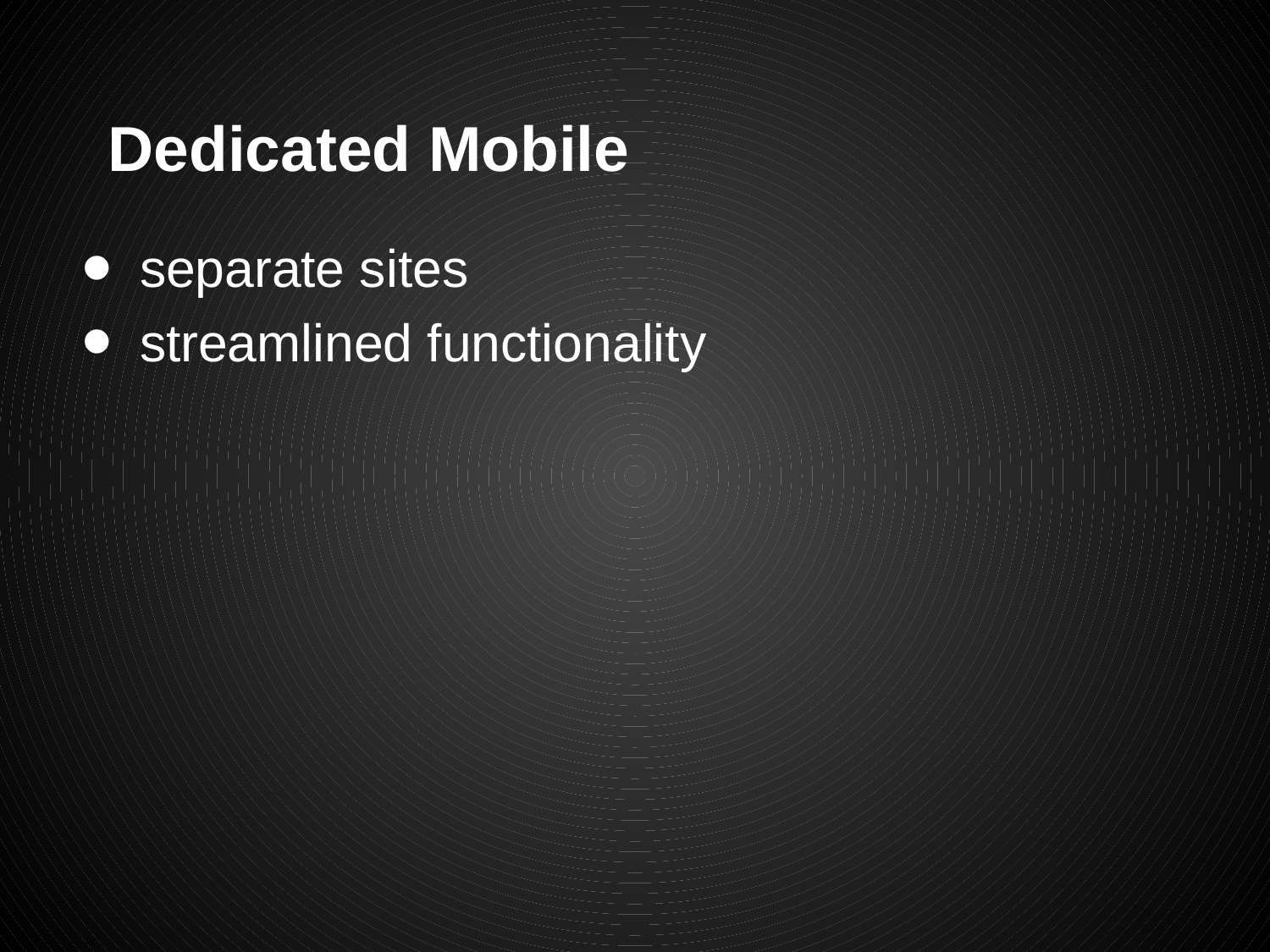

# Dedicated Mobile
separate sites
streamlined functionality